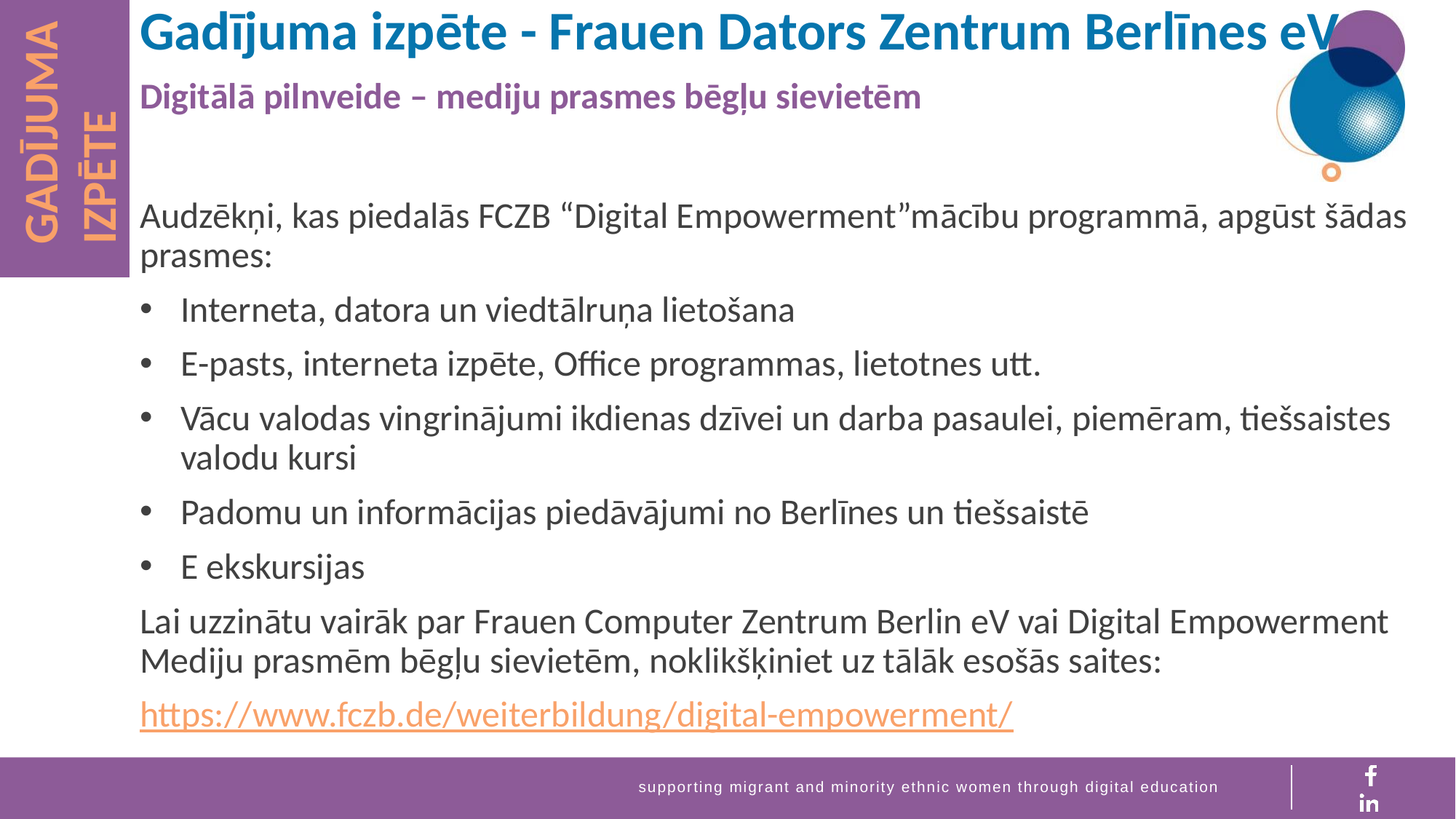

Gadījuma izpēte - Frauen Dators Zentrum Berlīnes eV
Digitālā pilnveide – ​​mediju prasmes bēgļu sievietēm
GADĪJUMA IZPĒTE
Audzēkņi, kas piedalās FCZB “Digital Empowerment”mācību programmā, apgūst šādas prasmes:
Interneta, datora un viedtālruņa lietošana
E-pasts, interneta izpēte, Office programmas, lietotnes utt.
Vācu valodas vingrinājumi ikdienas dzīvei un darba pasaulei, piemēram, tiešsaistes valodu kursi
Padomu un informācijas piedāvājumi no Berlīnes un tiešsaistē
E ekskursijas
Lai uzzinātu vairāk par Frauen Computer Zentrum Berlin eV vai Digital Empowerment Mediju prasmēm bēgļu sievietēm, noklikšķiniet uz tālāk esošās saites:
https://www.fczb.de/weiterbildung/digital-empowerment/